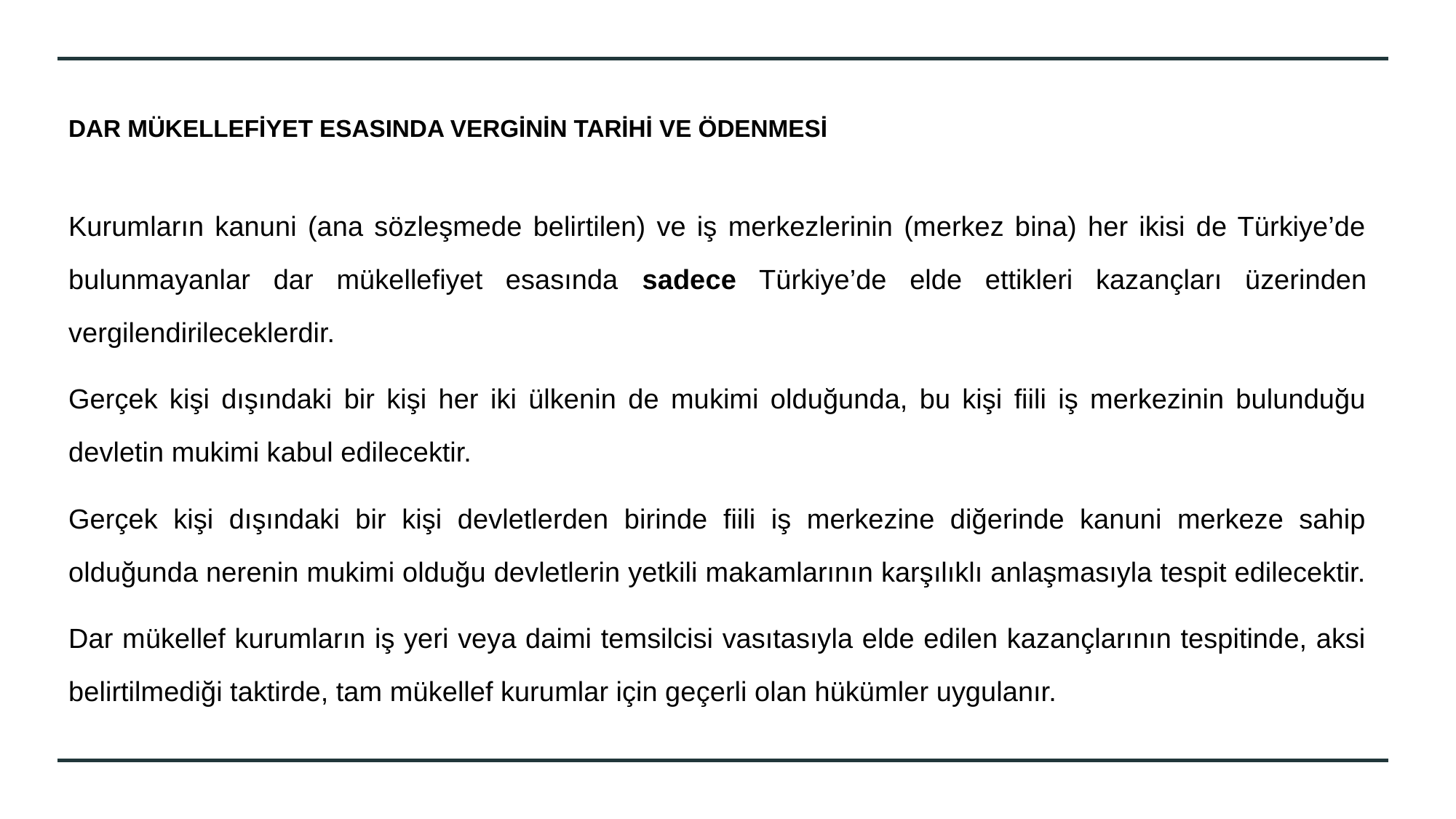

# DAR MÜKELLEFİYET ESASINDA VERGİNİN TARİHİ VE ÖDENMESİ
Kurumların kanuni (ana sözleşmede belirtilen) ve iş merkezlerinin (merkez bina) her ikisi de Türkiye’de bulunmayanlar dar mükellefiyet esasında sadece Türkiye’de elde ettikleri kazançları üzerinden vergilendirileceklerdir.
Gerçek kişi dışındaki bir kişi her iki ülkenin de mukimi olduğunda, bu kişi fiili iş merkezinin bulunduğu devletin mukimi kabul edilecektir.
Gerçek kişi dışındaki bir kişi devletlerden birinde fiili iş merkezine diğerinde kanuni merkeze sahip olduğunda nerenin mukimi olduğu devletlerin yetkili makamlarının karşılıklı anlaşmasıyla tespit edilecektir.
Dar mükellef kurumların iş yeri veya daimi temsilcisi vasıtasıyla elde edilen kazançlarının tespitinde, aksi belirtilmediği taktirde, tam mükellef kurumlar için geçerli olan hükümler uygulanır.